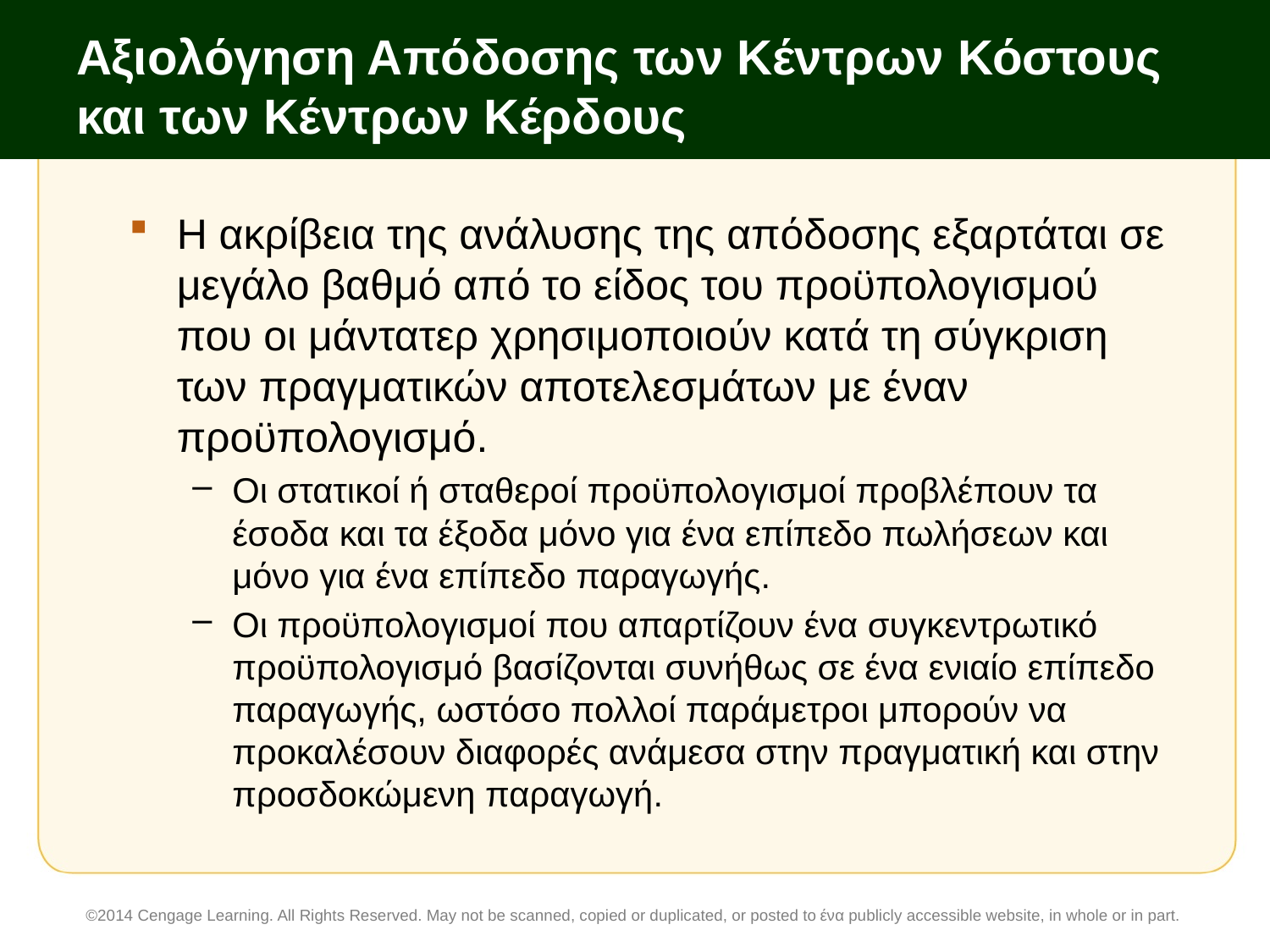

# Αξιολόγηση Απόδοσης των Κέντρων Κόστους και των Κέντρων Κέρδους
Η ακρίβεια της ανάλυσης της απόδοσης εξαρτάται σε μεγάλο βαθμό από το είδος του προϋπολογισμού που οι μάντατερ χρησιμοποιούν κατά τη σύγκριση των πραγματικών αποτελεσμάτων με έναν προϋπολογισμό.
Οι στατικοί ή σταθεροί προϋπολογισμοί προβλέπουν τα έσοδα και τα έξοδα μόνο για ένα επίπεδο πωλήσεων και μόνο για ένα επίπεδο παραγωγής.
Οι προϋπολογισμοί που απαρτίζουν ένα συγκεντρωτικό προϋπολογισμό βασίζονται συνήθως σε ένα ενιαίο επίπεδο παραγωγής, ωστόσο πολλοί παράμετροι μπορούν να προκαλέσουν διαφορές ανάμεσα στην πραγματική και στην προσδοκώμενη παραγωγή.
©2014 Cengage Learning. All Rights Reserved. May not be scanned, copied or duplicated, or posted to ένα publicly accessible website, in whole or in part.